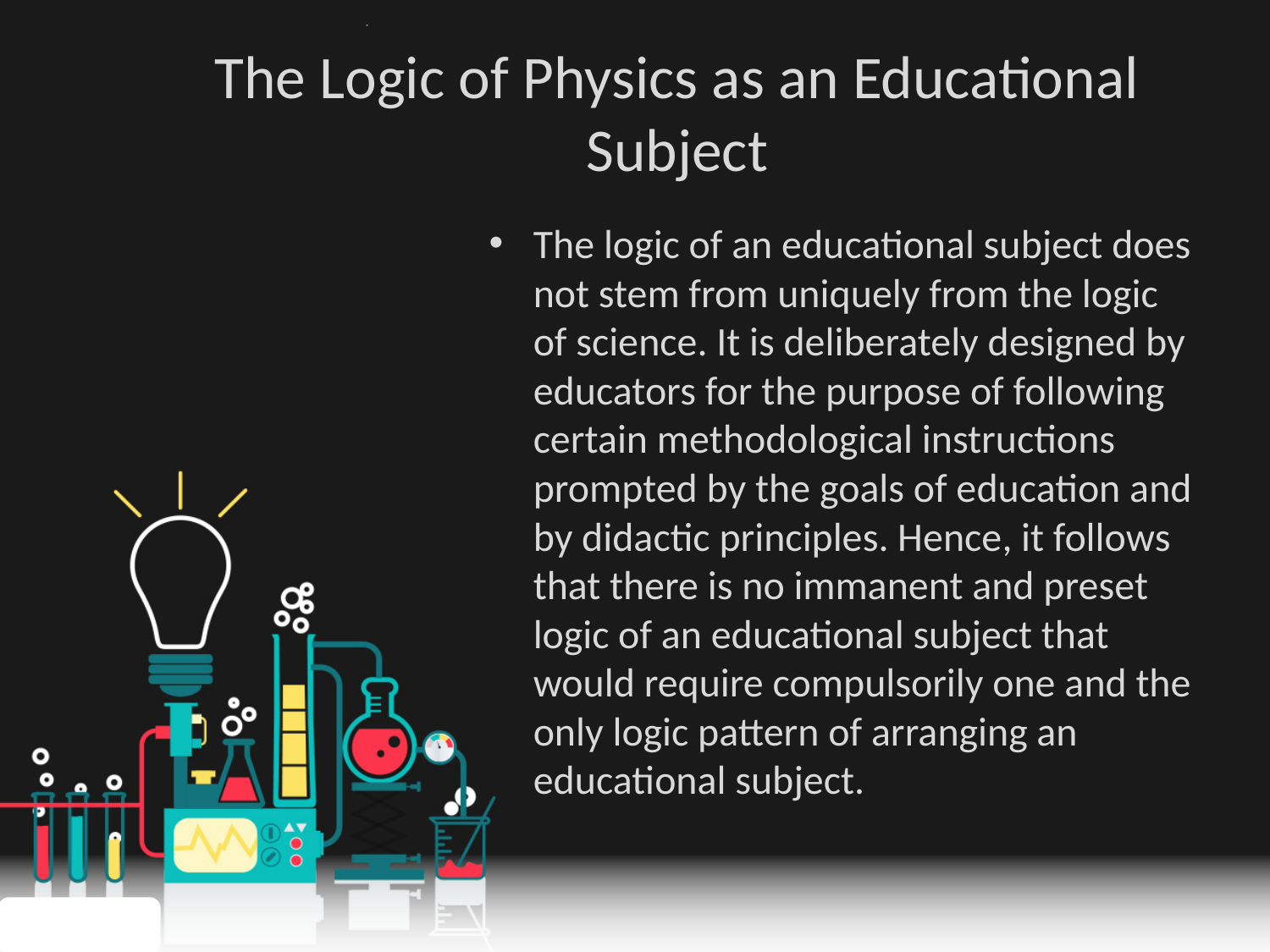

# The Logic of Physics as an Educational Subject
The logic of an educational subject does not stem from uniquely from the logic of science. It is deliberately designed by educators for the purpose of following certain methodological instructions prompted by the goals of education and by didactic principles. Hence, it follows that there is no immanent and preset logic of an educational subject that would require compulsorily one and the only logic pattern of arranging an educational subject.